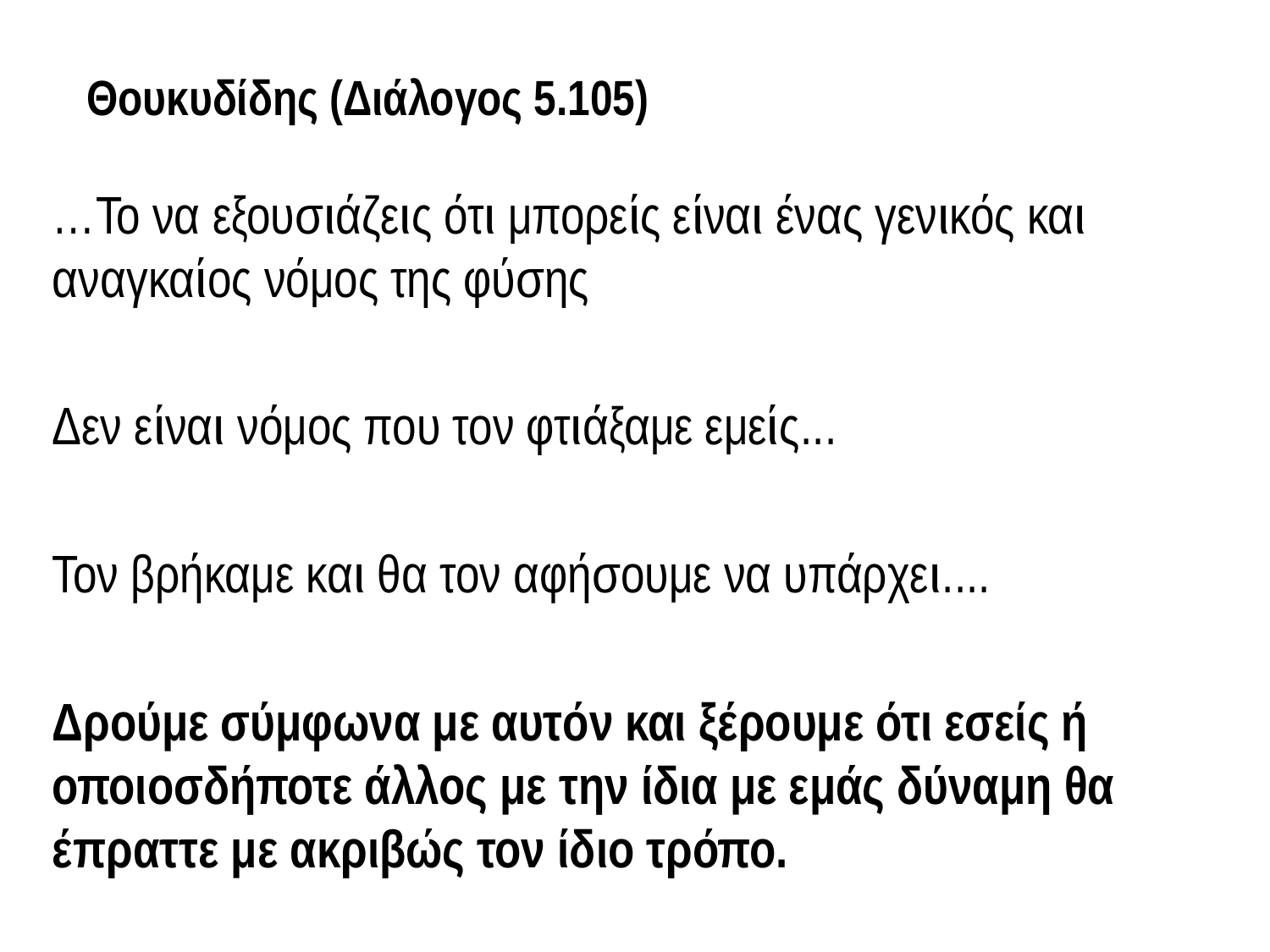

# Θουκυδίδης (Διάλογος 5.105)
…Το να εξουσιάζεις ότι μπορείς είναι ένας γενικός και αναγκαίος νόμος της φύσης

Δεν είναι νόμος που τον φτιάξαμε εμείς...

Τον βρήκαμε και θα τον αφήσουμε να υπάρχει....

Δρούμε σύμφωνα με αυτόν και ξέρουμε ότι εσείς ή οποιοσδήποτε άλλος με την ίδια με εμάς δύναμη θα έπραττε με ακριβώς τον ίδιο τρόπο.